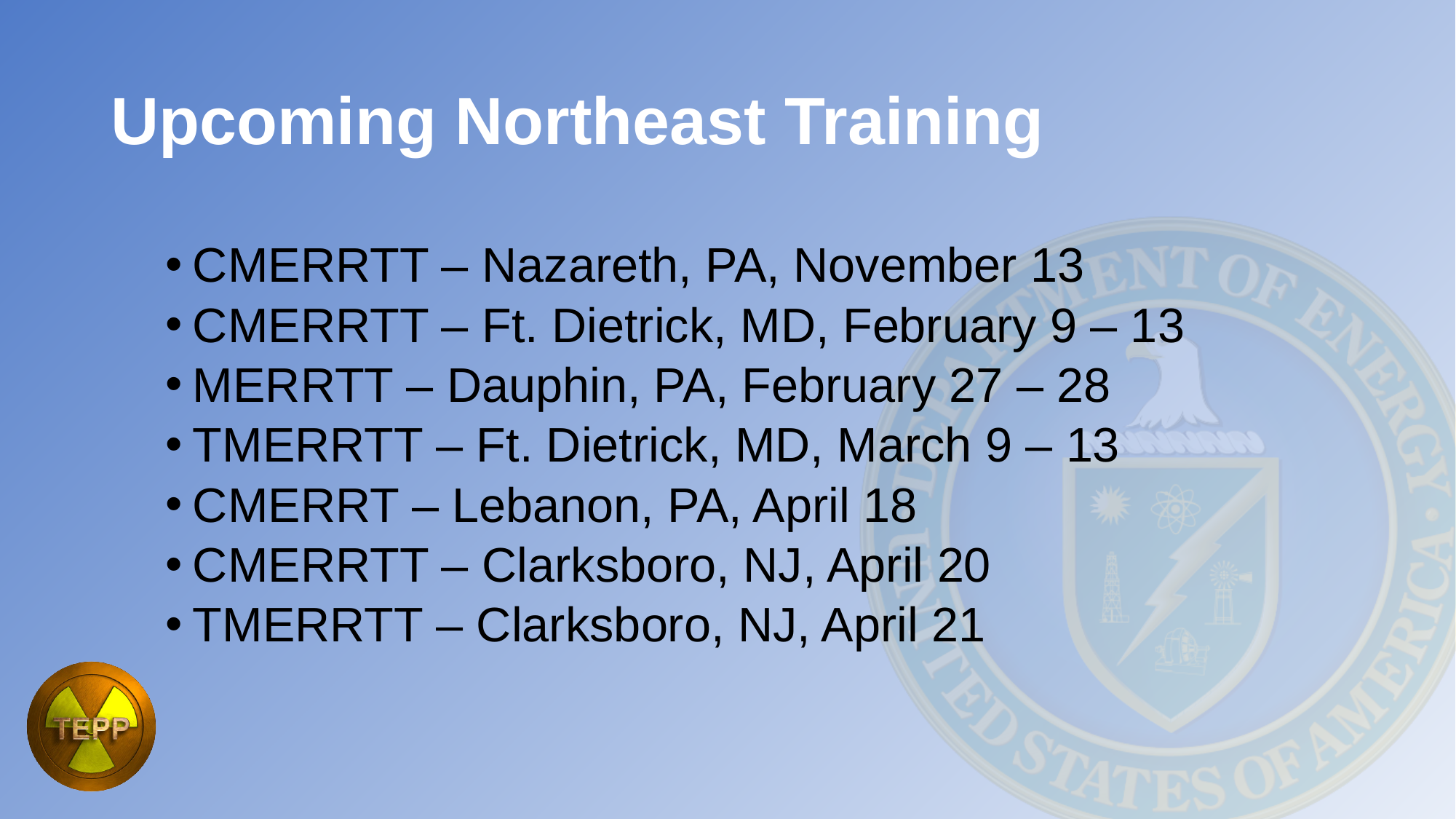

# Upcoming Northeast Training

CMERRTT – Nazareth, PA, November 13
CMERRTT – Ft. Dietrick, MD, February 9 – 13
MERRTT – Dauphin, PA, February 27 – 28
TMERRTT – Ft. Dietrick, MD, March 9 – 13
CMERRT – Lebanon, PA, April 18
CMERRTT – Clarksboro, NJ, April 20
TMERRTT – Clarksboro, NJ, April 21